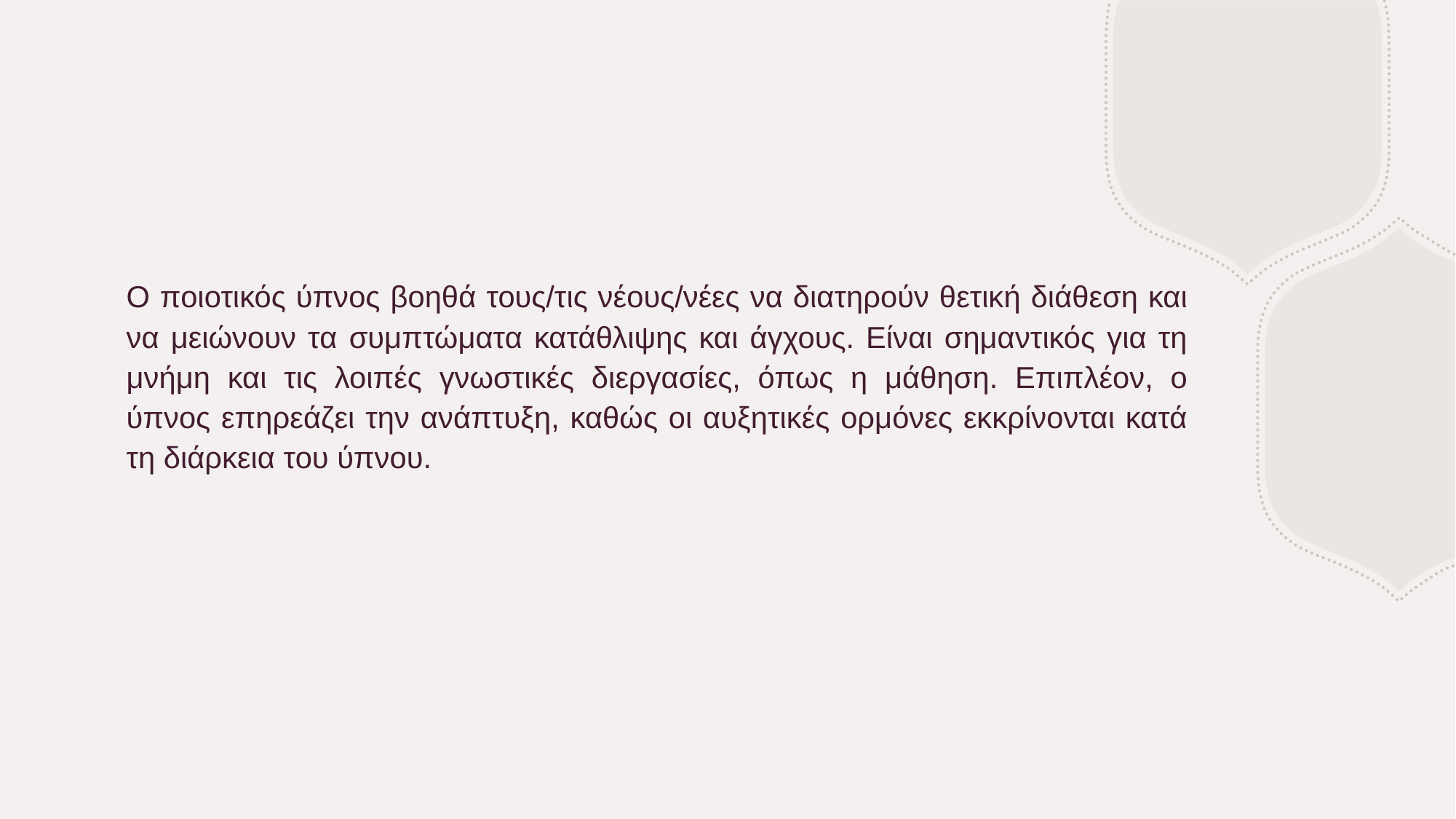

Ο ποιοτικός ύπνος βοηθά τους/τις νέους/νέες να διατηρούν θετική διάθεση και να μειώνουν τα συμπτώματα κατάθλιψης και άγχους. Είναι σημαντικός για τη μνήμη και τις λοιπές γνωστικές διεργασίες, όπως η μάθηση. Επιπλέον, ο ύπνος επηρεάζει την ανάπτυξη, καθώς οι αυξητικές ορμόνες εκκρίνονται κατά τη διάρκεια του ύπνου.